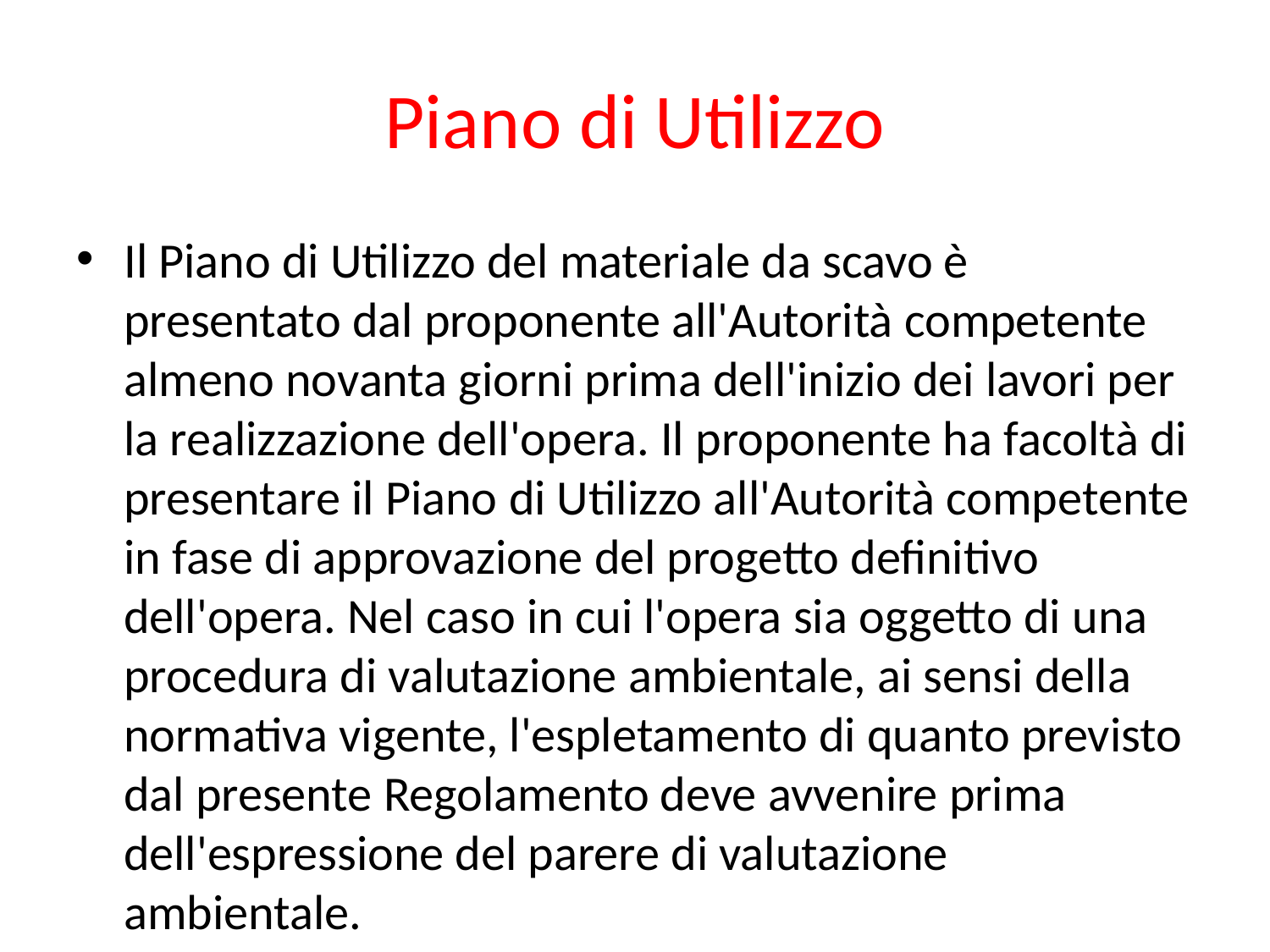

# Piano di Utilizzo
Il Piano di Utilizzo del materiale da scavo è presentato dal proponente all'Autorità competente almeno novanta giorni prima dell'inizio dei lavori per la realizzazione dell'opera. Il proponente ha facoltà di presentare il Piano di Utilizzo all'Autorità competente in fase di approvazione del progetto definitivo dell'opera. Nel caso in cui l'opera sia oggetto di una procedura di valutazione ambientale, ai sensi della normativa vigente, l'espletamento di quanto previsto dal presente Regolamento deve avvenire prima dell'espressione del parere di valutazione ambientale.